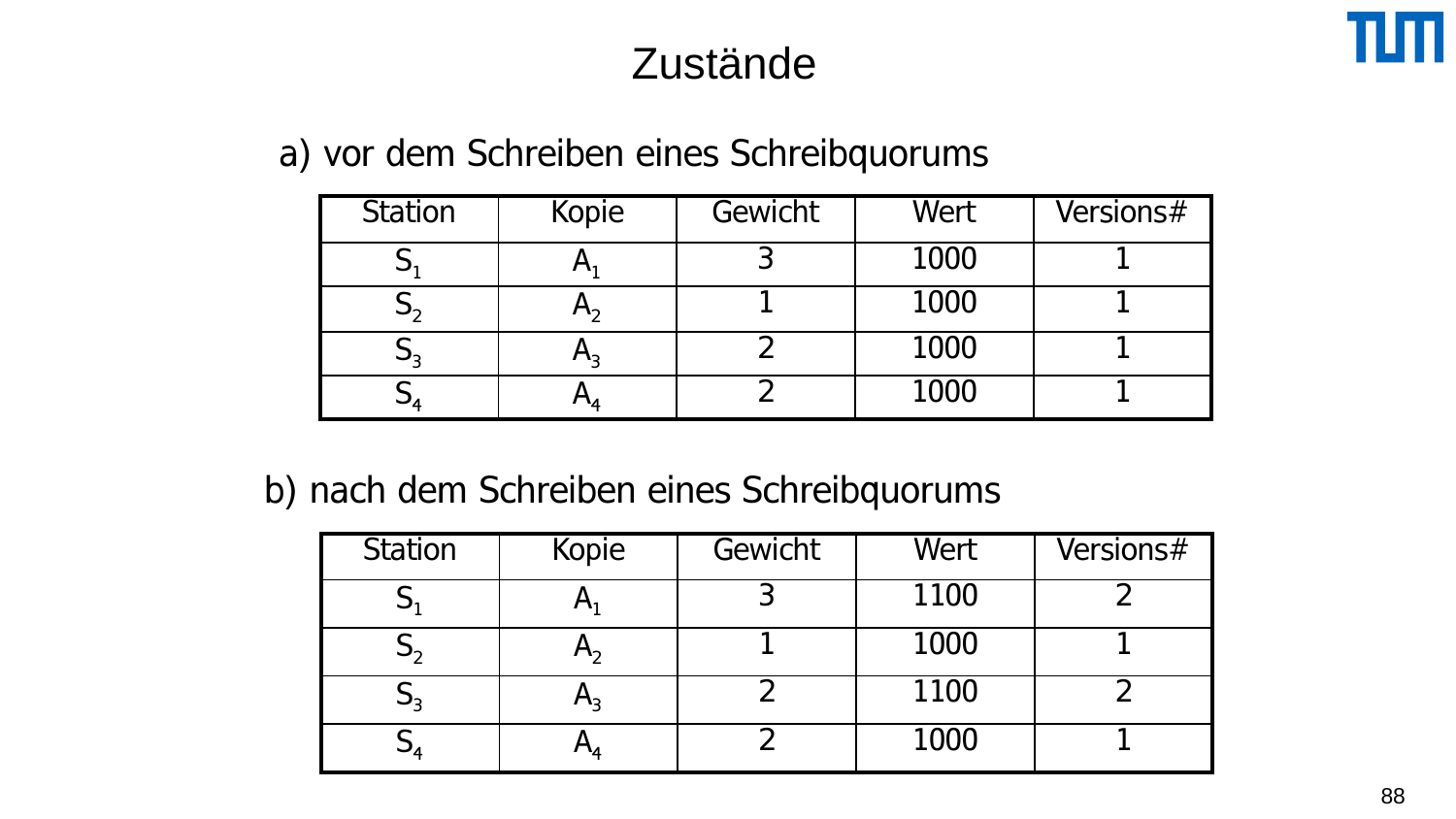

# Zustände
a) vor dem Schreiben eines Schreibquorums
| Station | Kopie | Gewicht | Wert | Versions# |
| --- | --- | --- | --- | --- |
| S1 | A1 | 3 | 1000 | 1 |
| S2 | A2 | 1 | 1000 | 1 |
| S3 | A3 | 2 | 1000 | 1 |
| S4 | A4 | 2 | 1000 | 1 |
b) nach dem Schreiben eines Schreibquorums
| Station | Kopie | Gewicht | Wert | Versions# |
| --- | --- | --- | --- | --- |
| S1 | A1 | 3 | 1100 | 2 |
| S2 | A2 | 1 | 1000 | 1 |
| S3 | A3 | 2 | 1100 | 2 |
| S4 | A4 | 2 | 1000 | 1 |
88